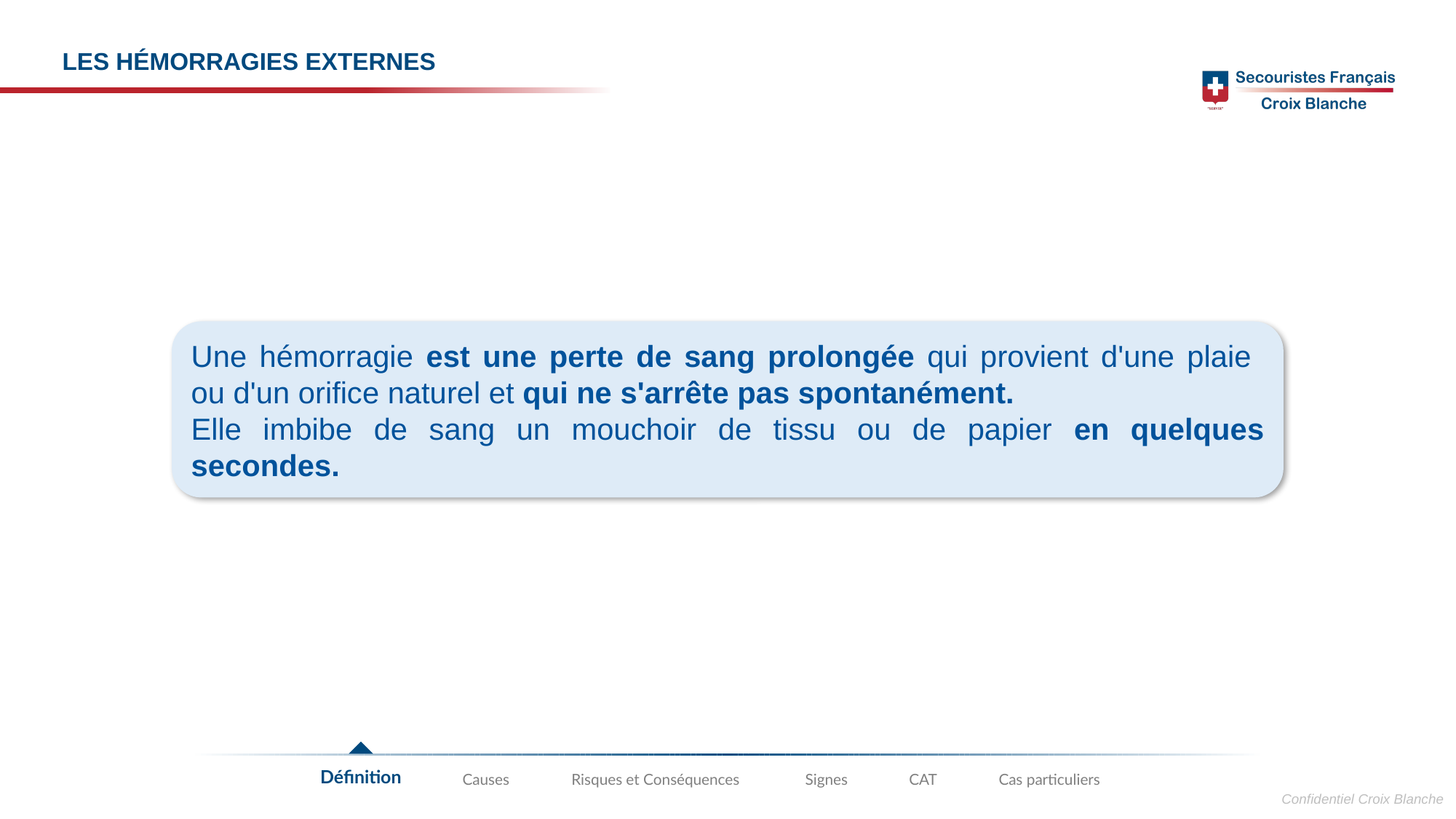

LES Hémorragies EXTERNES
Une hémorragie est une perte de sang prolongée qui provient d'une plaie
ou d'un orifice naturel et qui ne s'arrête pas spontanément.
Elle imbibe de sang un mouchoir de tissu ou de papier en quelques secondes.